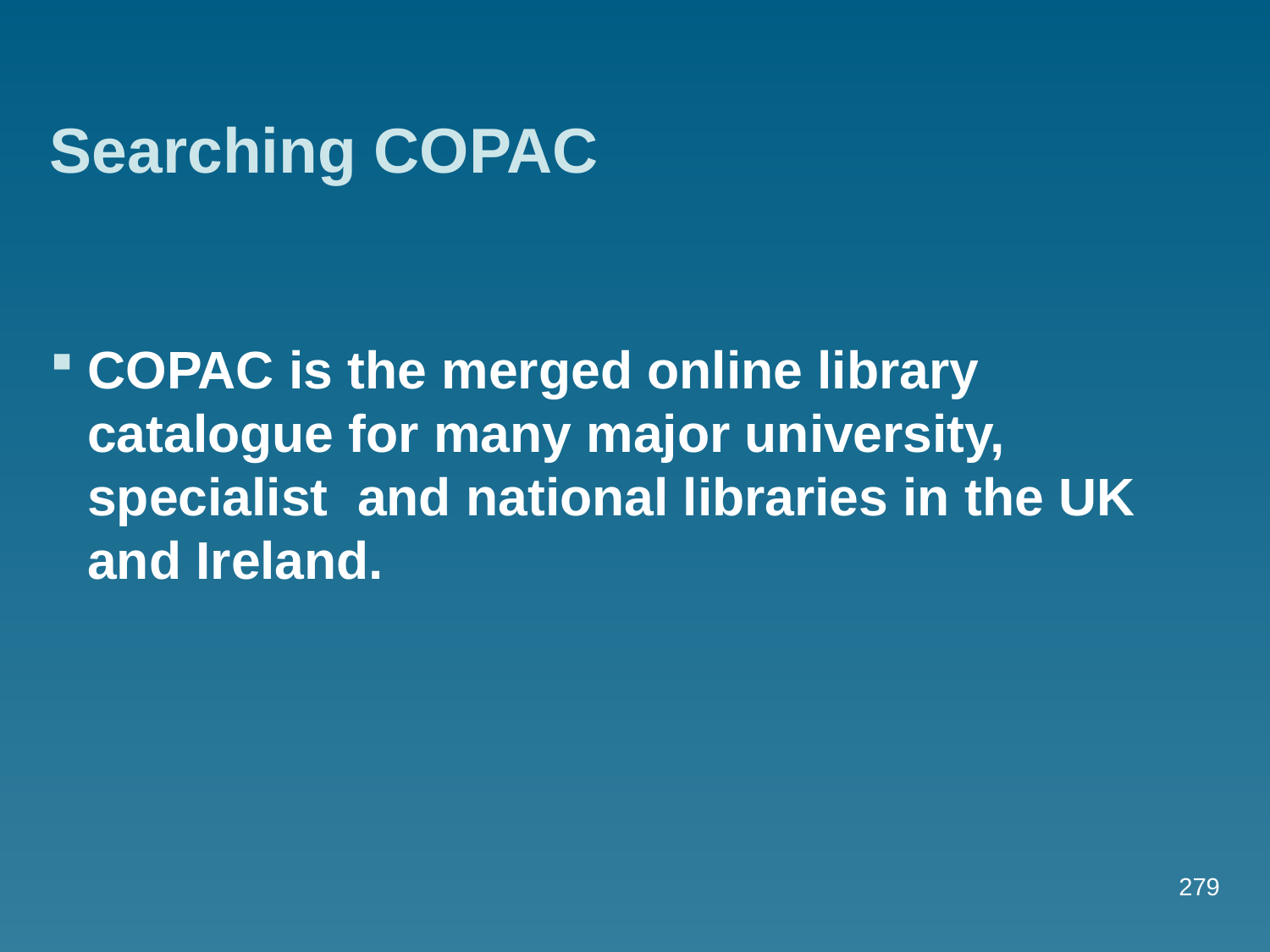

Searching COPAC

COPAC is the merged online library catalogue for many major university, specialist  and national libraries in the UK and Ireland.
279